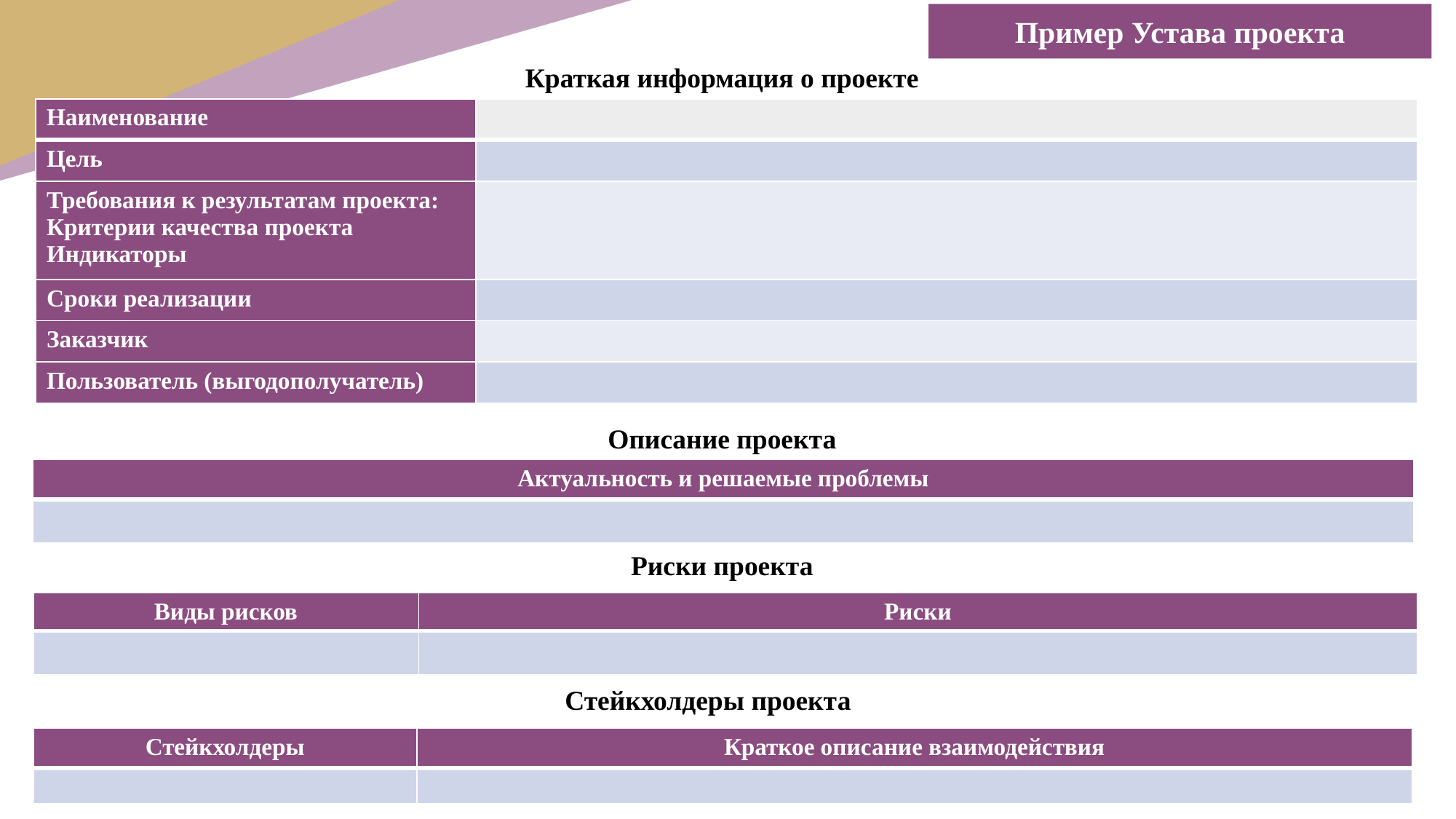

Пример Устава проекта
Краткая информация о проекте
| Наименование |  |
| --- | --- |
| Цель |  |
| Требования к результатам проекта: Критерии качества проекта Индикаторы |  |
| Сроки реализации |  |
| Заказчик |  |
| Пользователь (выгодополучатель) |  |
Описание проекта
| Актуальность и решаемые проблемы |
| --- |
|  |
Риски проекта
| Виды рисков | Риски |
| --- | --- |
|  |  |
Стейкхолдеры проекта
| Стейкхолдеры | Краткое описание взаимодействия |
| --- | --- |
|  |  |